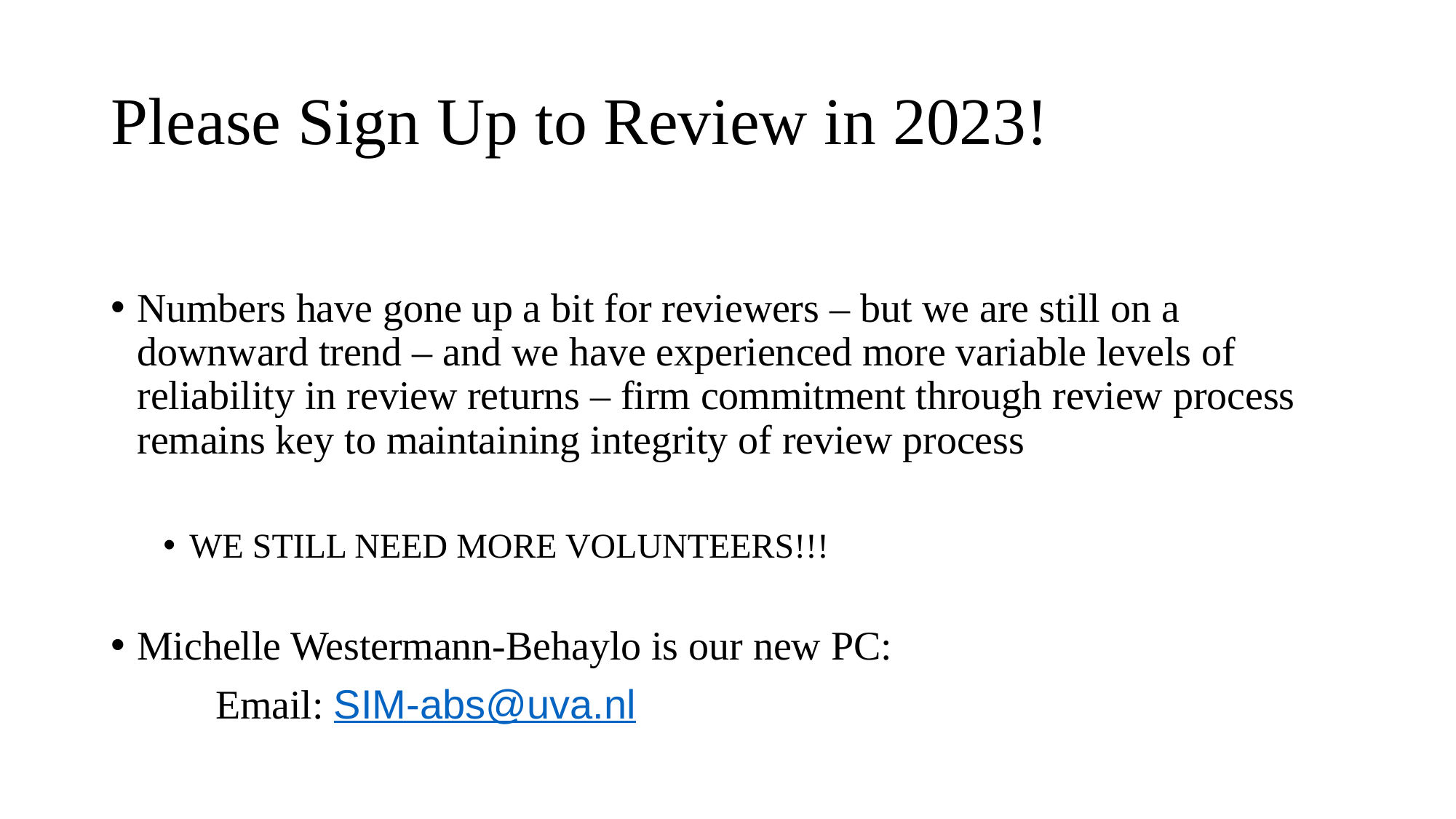

# Please Sign Up to Review in 2023!

Numbers have gone up a bit for reviewers – but we are still on a downward trend – and we have experienced more variable levels of reliability in review returns – firm commitment through review process remains key to maintaining integrity of review process

WE STILL NEED MORE VOLUNTEERS!!!

Michelle Westermann-Behaylo is our new PC:
	Email: SIM-abs@uva.nl